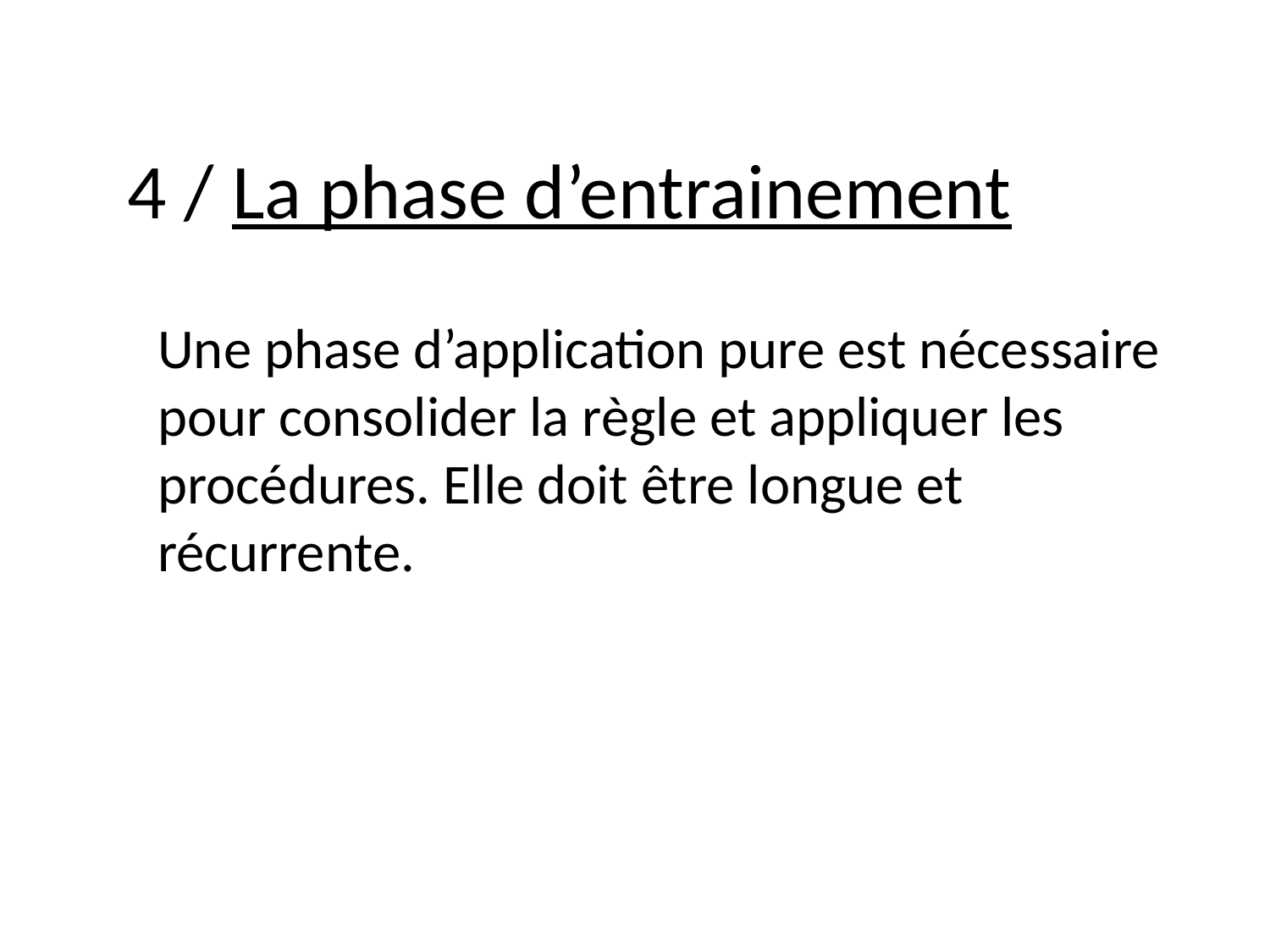

# 4 / La phase d’entrainement
Une phase d’application pure est nécessaire pour consolider la règle et appliquer les procédures. Elle doit être longue et récurrente.